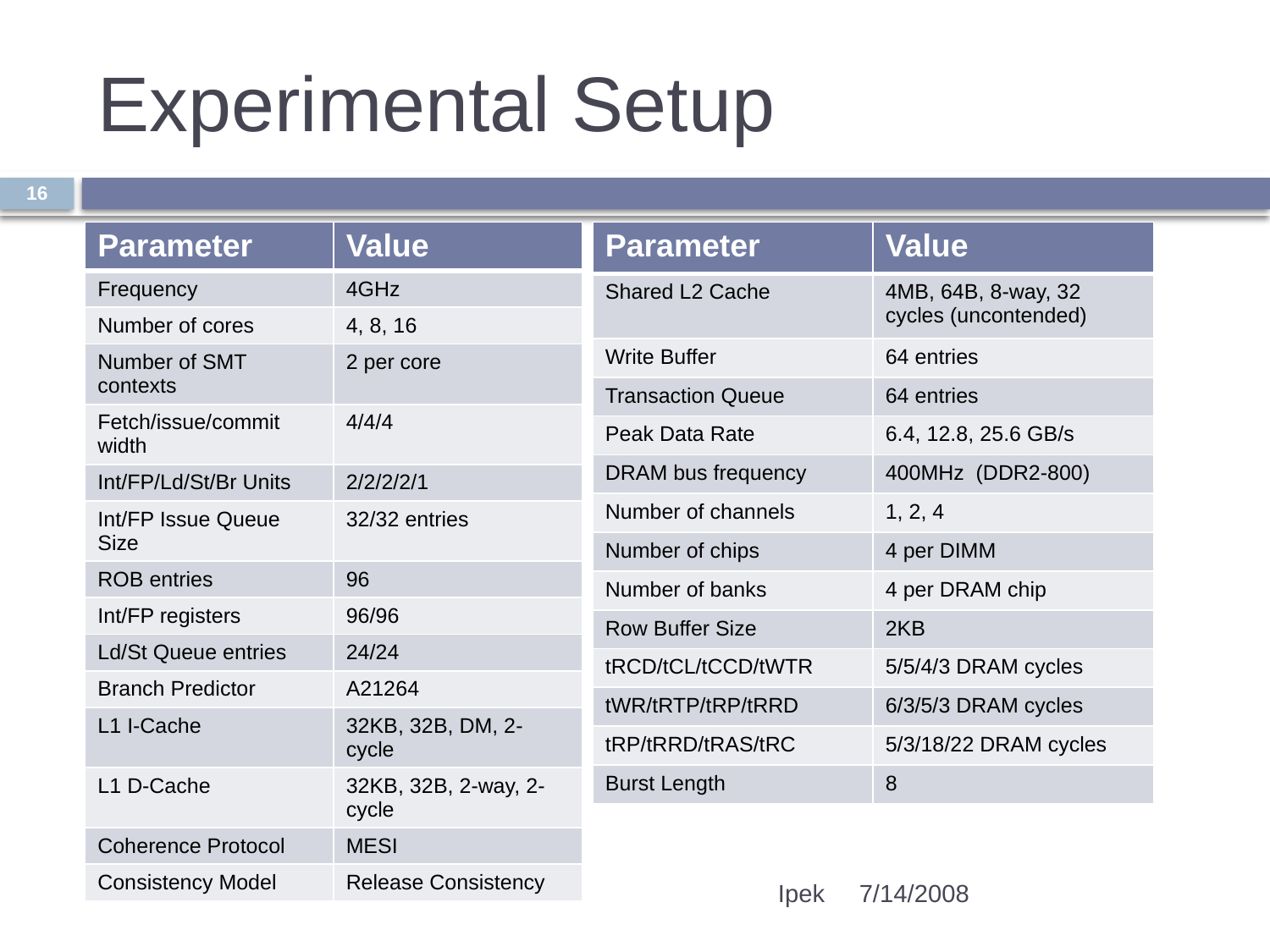

# Experimental Setup
16
| Parameter | Value |
| --- | --- |
| Frequency | 4GHz |
| Number of cores | 4, 8, 16 |
| Number of SMT contexts | 2 per core |
| Fetch/issue/commit width | 4/4/4 |
| Int/FP/Ld/St/Br Units | 2/2/2/2/1 |
| Int/FP Issue Queue Size | 32/32 entries |
| ROB entries | 96 |
| Int/FP registers | 96/96 |
| Ld/St Queue entries | 24/24 |
| Branch Predictor | A21264 |
| L1 I-Cache | 32KB, 32B, DM, 2-cycle |
| L1 D-Cache | 32KB, 32B, 2-way, 2-cycle |
| Coherence Protocol | MESI |
| Consistency Model | Release Consistency |
| Parameter | Value |
| --- | --- |
| Shared L2 Cache | 4MB, 64B, 8-way, 32 cycles (uncontended) |
| Write Buffer | 64 entries |
| Transaction Queue | 64 entries |
| Peak Data Rate | 6.4, 12.8, 25.6 GB/s |
| DRAM bus frequency | 400MHz (DDR2-800) |
| Number of channels | 1, 2, 4 |
| Number of chips | 4 per DIMM |
| Number of banks | 4 per DRAM chip |
| Row Buffer Size | 2KB |
| tRCD/tCL/tCCD/tWTR | 5/5/4/3 DRAM cycles |
| tWR/tRTP/tRP/tRRD | 6/3/5/3 DRAM cycles |
| tRP/tRRD/tRAS/tRC | 5/3/18/22 DRAM cycles |
| Burst Length | 8 |
Ipek
7/14/2008